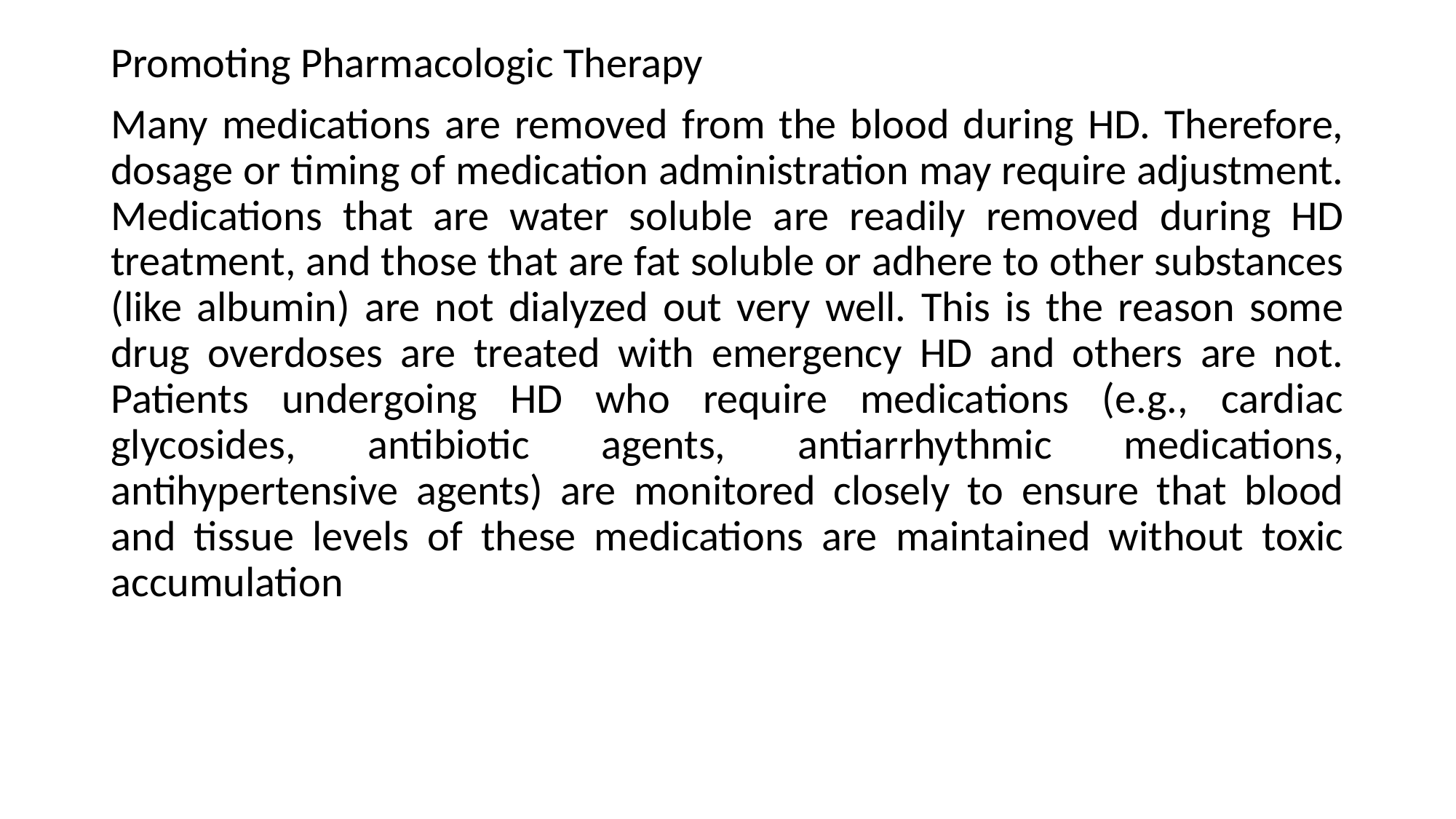

Promoting Pharmacologic Therapy
Many medications are removed from the blood during HD. Therefore, dosage or timing of medication administration may require adjustment. Medications that are water soluble are readily removed during HD treatment, and those that are fat soluble or adhere to other substances (like albumin) are not dialyzed out very well. This is the reason some drug overdoses are treated with emergency HD and others are not. Patients undergoing HD who require medications (e.g., cardiac glycosides, antibiotic agents, antiarrhythmic medications, antihypertensive agents) are monitored closely to ensure that blood and tissue levels of these medications are maintained without toxic accumulation